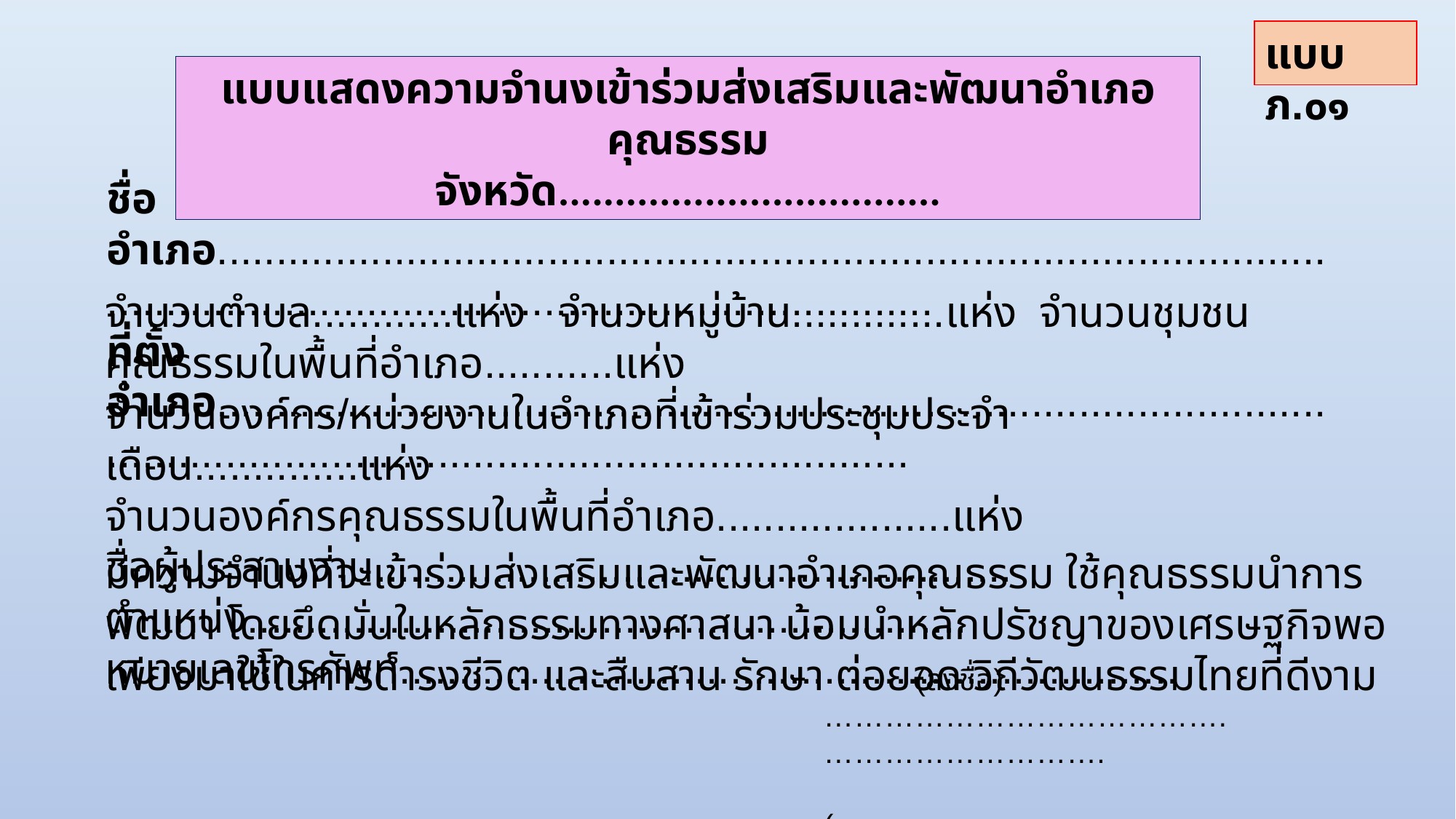

แบบ ภ.๐๑
แบบแสดงความจำนงเข้าร่วมส่งเสริมและพัฒนาอำเภอคุณธรรม
จังหวัด..................................
ชื่ออำเภอ....................................................................................................................................................................
ที่ตั้งอำเภอ..................................................................................................................................................................
จำนวนตำบล............แห่ง   จำนวนหมู่บ้าน.............แห่ง  จำนวนชุมชนคุณธรรมในพื้นที่อำเภอ...........แห่ง
จำนวนองค์กร/หน่วยงานในอำเภอที่เข้าร่วมประชุมประจำเดือน..............แห่ง
จำนวนองค์กรคุณธรรมในพื้นที่อำเภอ....................แห่ง
ชื่อผู้ประสานงาน...................................................... ตำแหน่ง.............................................................
หมายเลขโทรศัพท์..................................................................
มีความจำนงที่จะเข้าร่วมส่งเสริมและพัฒนาอำเภอคุณธรรม ใช้คุณธรรมนำการพัฒนา โดยยึดมั่นในหลักธรรมทางศาสนา น้อมนำหลักปรัชญาของเศรษฐกิจพอเพียงมาใช้ในการดำรงชีวิต และสืบสาน รักษา ต่อยอด วิถีวัฒนธรรมไทยที่ดีงาม
           (ลงชื่อ)………………………………….……………………….
                  (....................................................................)
                  นายอำเภอ..................................................
                 วันที่........ เดือน.......................... พ.ศ. ..........